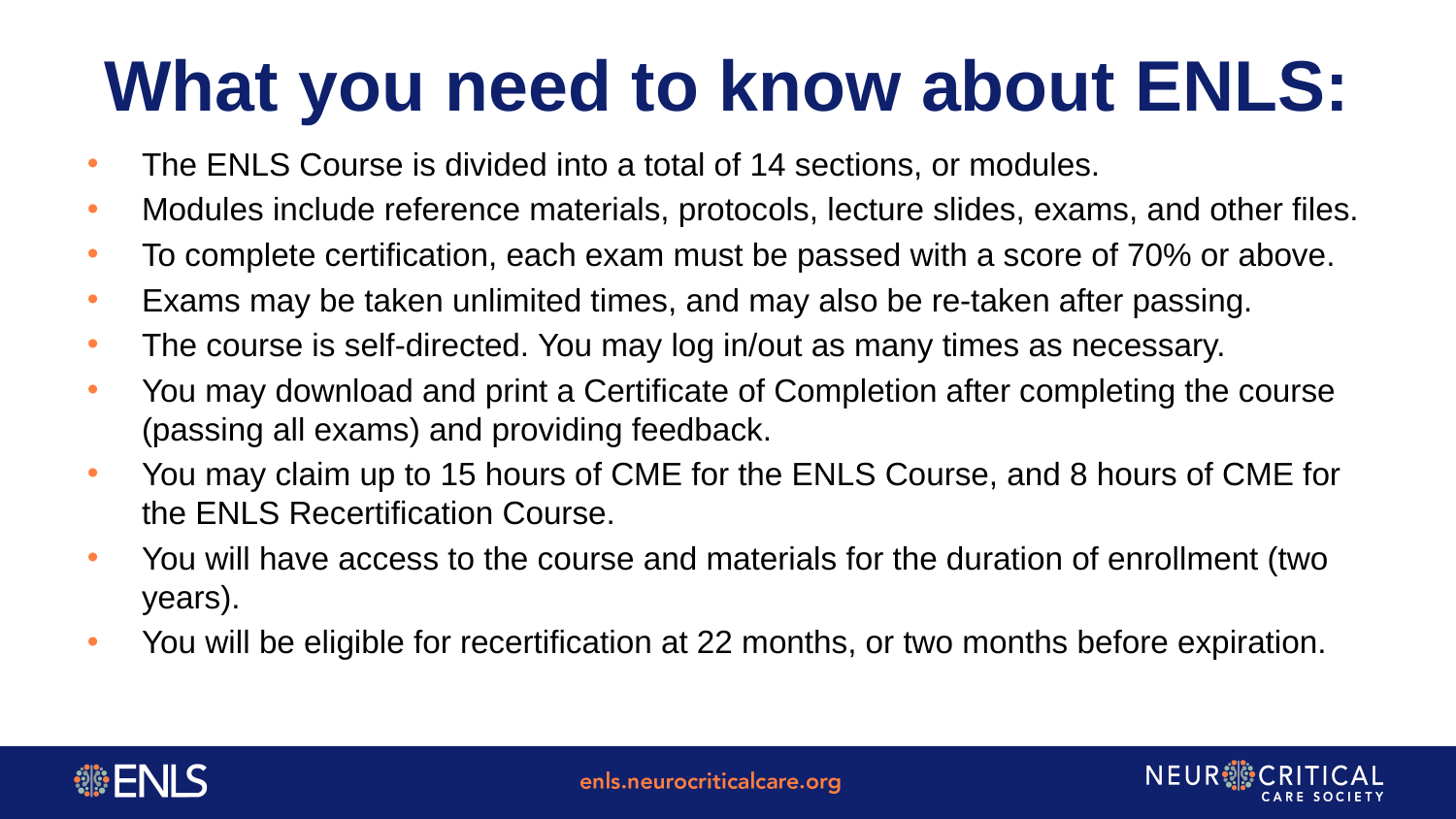

# What you need to know about ENLS:
The ENLS Course is divided into a total of 14 sections, or modules.
Modules include reference materials, protocols, lecture slides, exams, and other files.
To complete certification, each exam must be passed with a score of 70% or above.
Exams may be taken unlimited times, and may also be re-taken after passing.
The course is self-directed. You may log in/out as many times as necessary.
You may download and print a Certificate of Completion after completing the course (passing all exams) and providing feedback.
You may claim up to 15 hours of CME for the ENLS Course, and 8 hours of CME for the ENLS Recertification Course.
You will have access to the course and materials for the duration of enrollment (two years).
You will be eligible for recertification at 22 months, or two months before expiration.